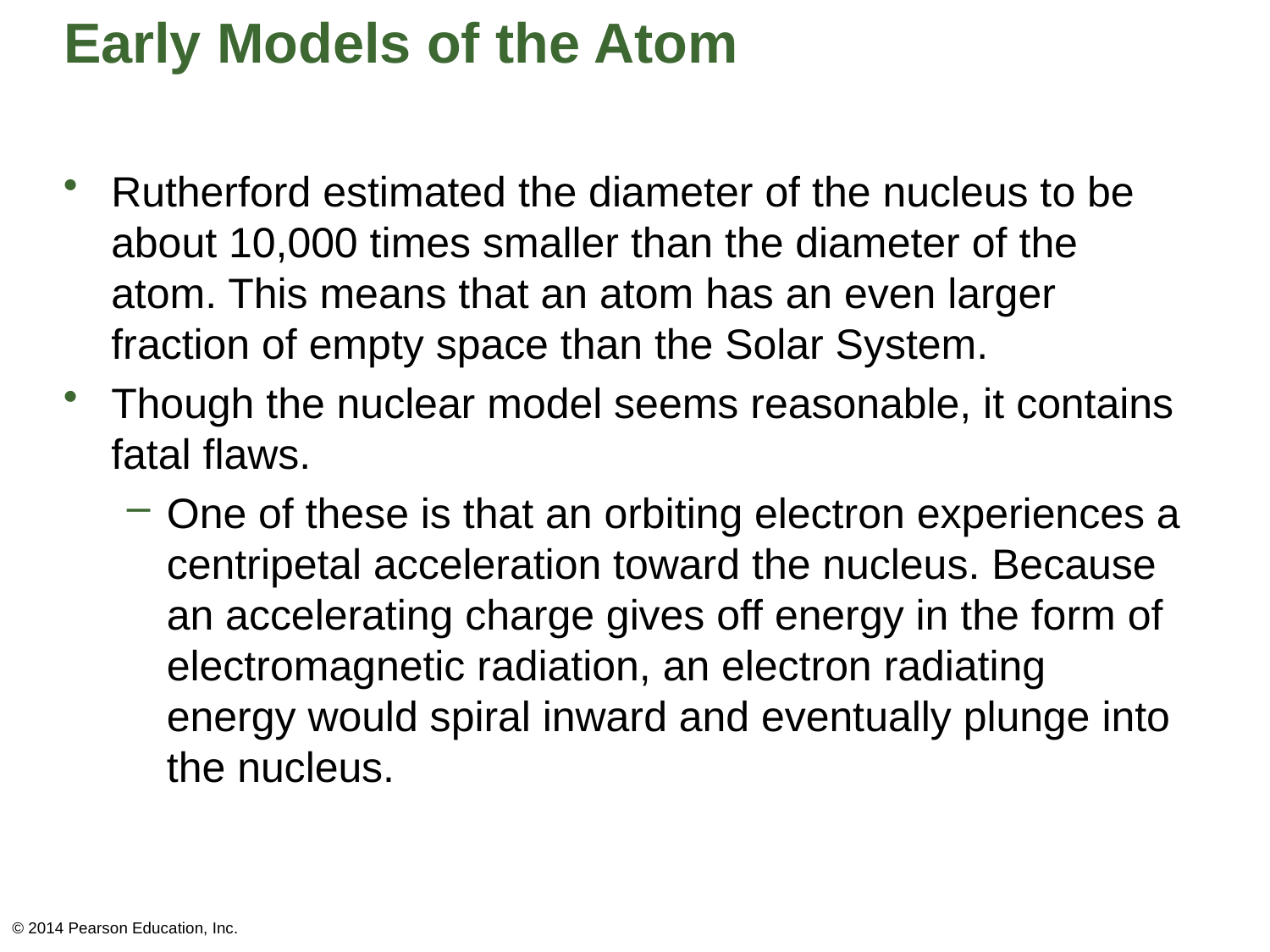

# Early Models of the Atom
Rutherford estimated the diameter of the nucleus to be about 10,000 times smaller than the diameter of the atom. This means that an atom has an even larger fraction of empty space than the Solar System.
Though the nuclear model seems reasonable, it contains fatal flaws.
One of these is that an orbiting electron experiences a centripetal acceleration toward the nucleus. Because an accelerating charge gives off energy in the form of electromagnetic radiation, an electron radiating energy would spiral inward and eventually plunge into the nucleus.
© 2014 Pearson Education, Inc.